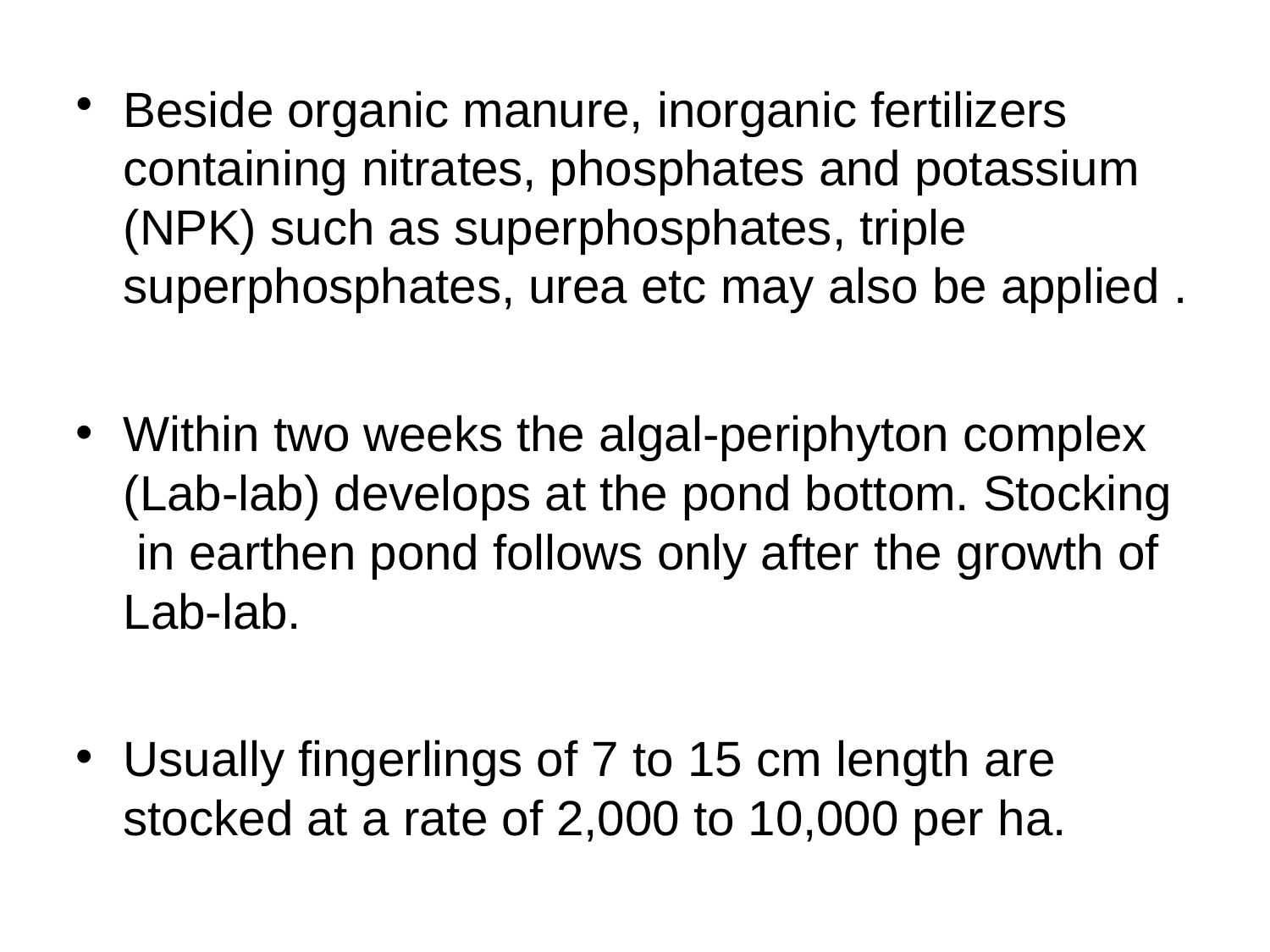

Beside organic manure, inorganic fertilizers  containing nitrates, phosphates and potassium  (NPK) such as superphosphates, triple  superphosphates, urea etc may also be applied .

Within two weeks the algal-periphyton complex  (Lab-lab) develops at the pond bottom. Stocking  in earthen pond follows only after the growth of  Lab-lab.

Usually fingerlings of 7 to 15 cm length are  stocked at a rate of 2,000 to 10,000 per ha.